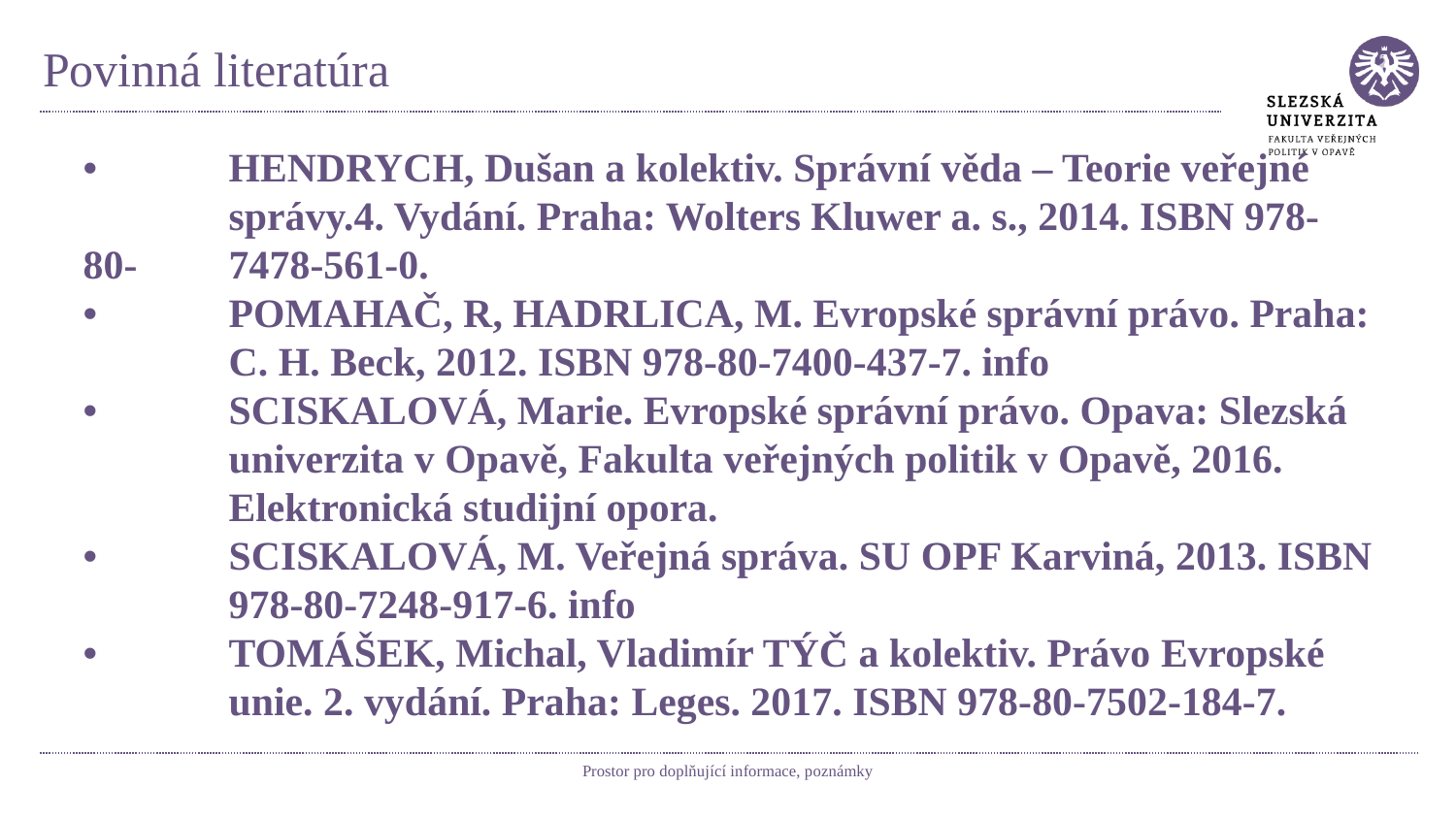

# Povinná literatúra
•	HENDRYCH, Dušan a kolektiv. Správní věda – Teorie veřejné 	správy.4. Vydání. Praha: Wolters Kluwer a. s., 2014. ISBN 978-80-	7478-561-0.
•	POMAHAČ, R, HADRLICA, M. Evropské správní právo. Praha: 	C. H. Beck, 2012. ISBN 978-80-7400-437-7. info
•	SCISKALOVÁ, Marie. Evropské správní právo. Opava: Slezská 	univerzita v Opavě, Fakulta veřejných politik v Opavě, 2016. 	Elektronická studijní opora.
•	SCISKALOVÁ, M. Veřejná správa. SU OPF Karviná, 2013. ISBN 	978-80-7248-917-6. info
•	TOMÁŠEK, Michal, Vladimír TÝČ a kolektiv. Právo Evropské 	unie. 2. vydání. Praha: Leges. 2017. ISBN 978-80-7502-184-7.

Prostor pro doplňující informace, poznámky